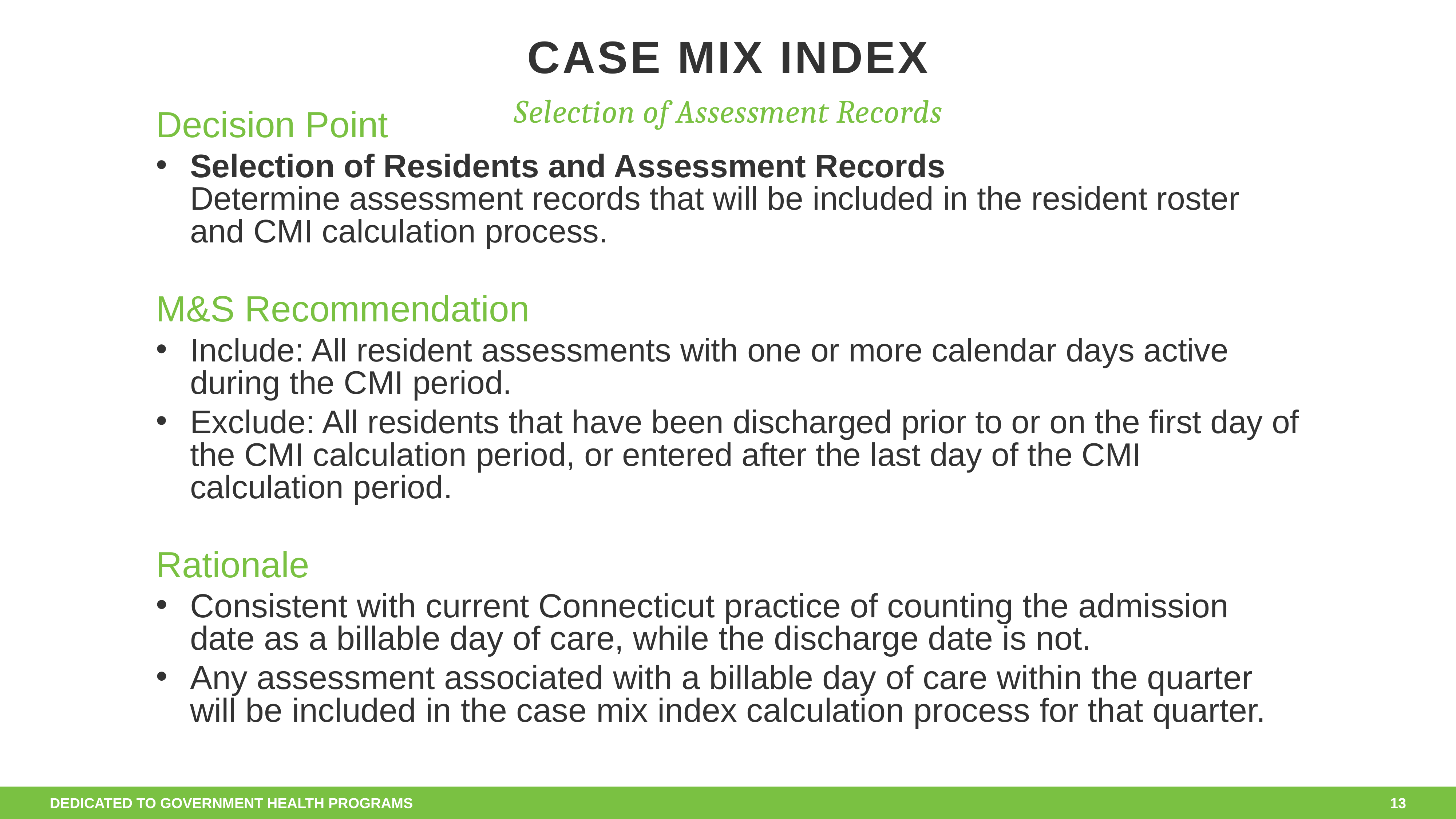

# Case Mix Index
Selection of Assessment Records
Decision Point
Selection of Residents and Assessment Records
Determine assessment records that will be included in the resident roster and CMI calculation process.

M&S Recommendation
Include: All resident assessments with one or more calendar days active during the CMI period.
Exclude: All residents that have been discharged prior to or on the first day of the CMI calculation period, or entered after the last day of the CMI calculation period.

Rationale
Consistent with current Connecticut practice of counting the admission date as a billable day of care, while the discharge date is not.
Any assessment associated with a billable day of care within the quarter will be included in the case mix index calculation process for that quarter.